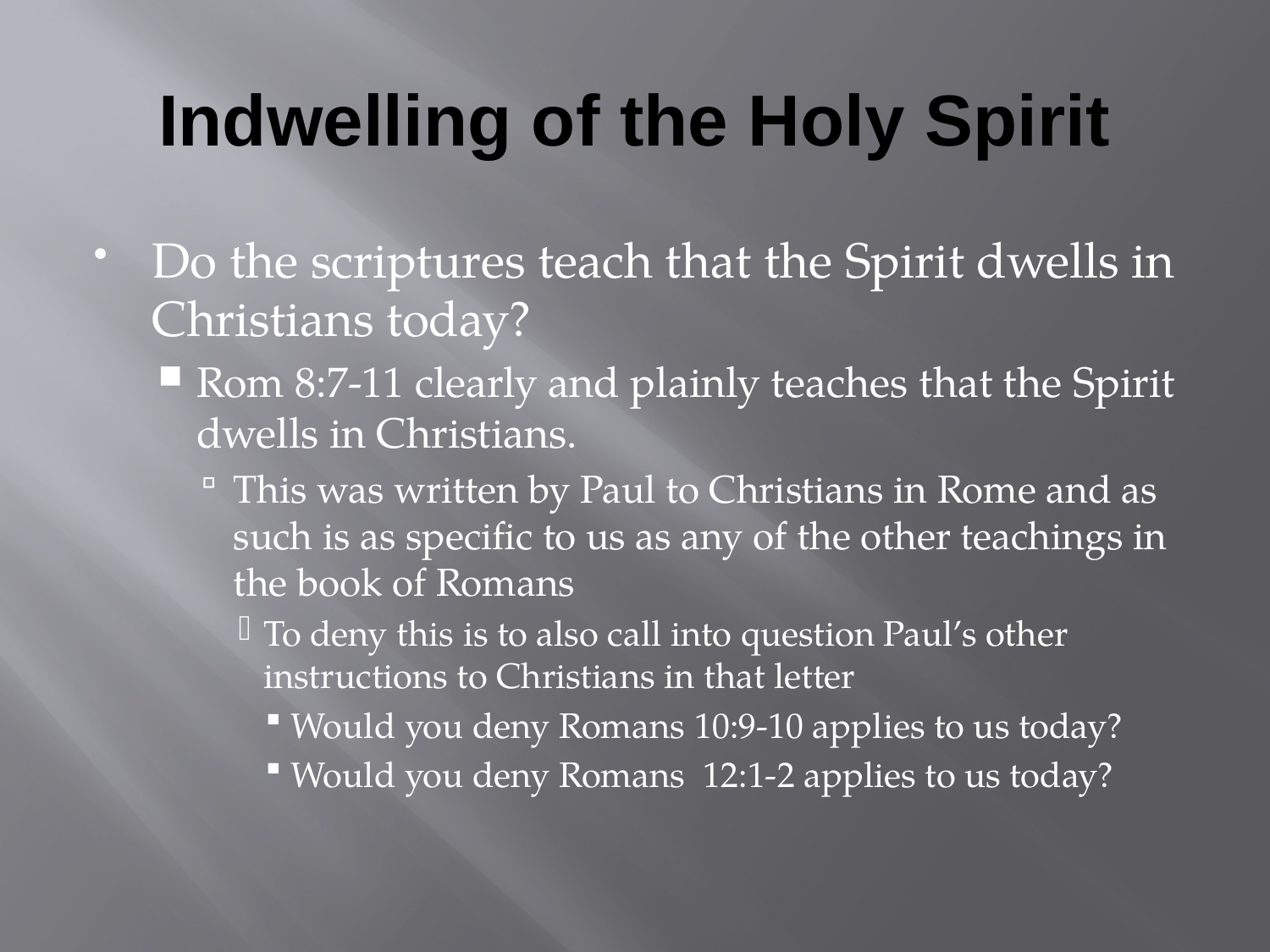

# Indwelling of the Holy Spirit
Do the scriptures teach that the Spirit dwells in Christians today?
Rom 8:7-11 clearly and plainly teaches that the Spirit dwells in Christians.
This was written by Paul to Christians in Rome and as such is as specific to us as any of the other teachings in the book of Romans
To deny this is to also call into question Paul’s other instructions to Christians in that letter
Would you deny Romans 10:9-10 applies to us today?
Would you deny Romans  12:1-2 applies to us today?